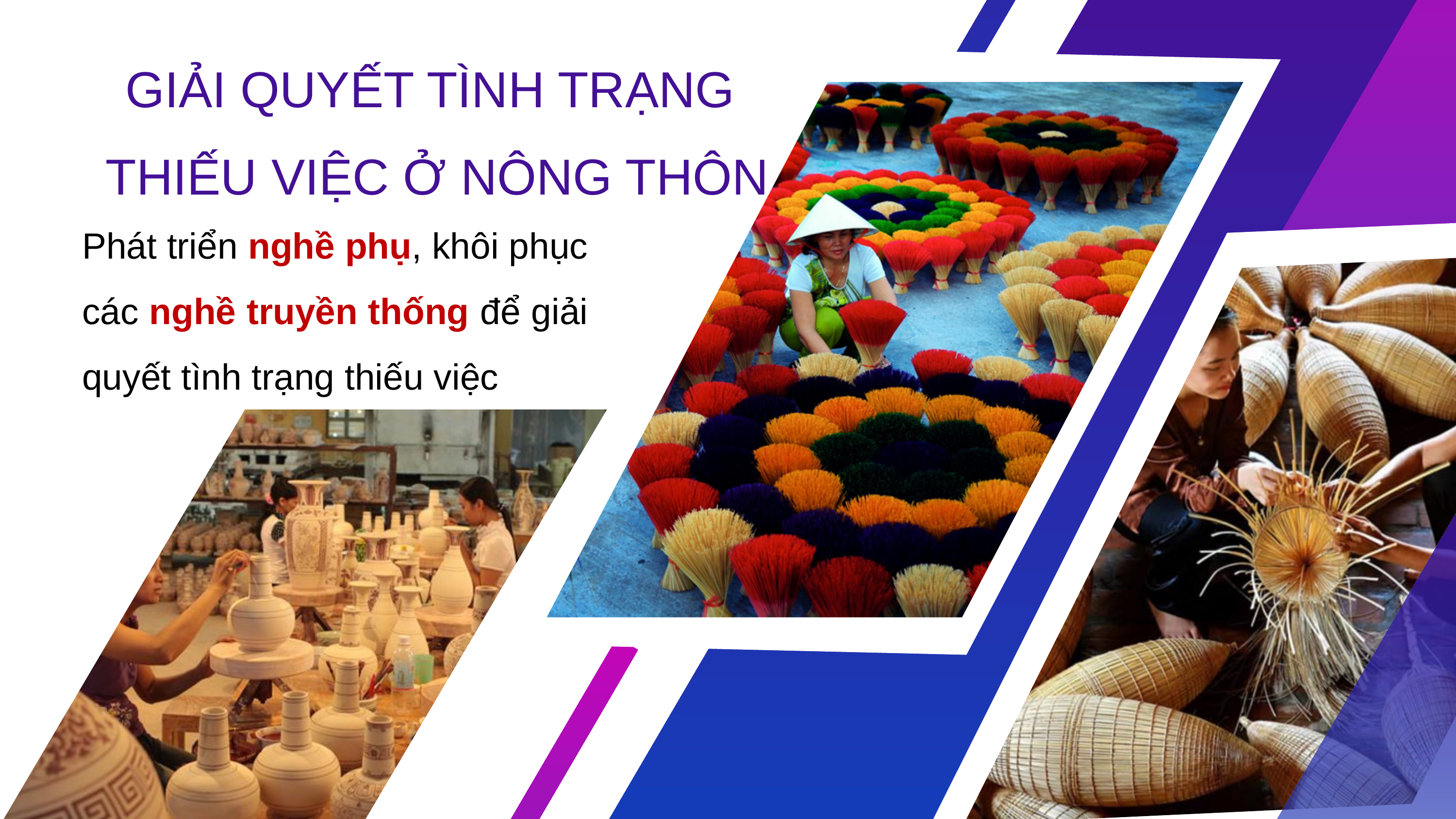

GIẢI QUYẾT TÌNH TRẠNG
THIẾU VIỆC Ở NÔNG THÔN

Phát triển nghề phụ, khôi phục các nghề truyền thống để giải quyết tình trạng thiếu việc